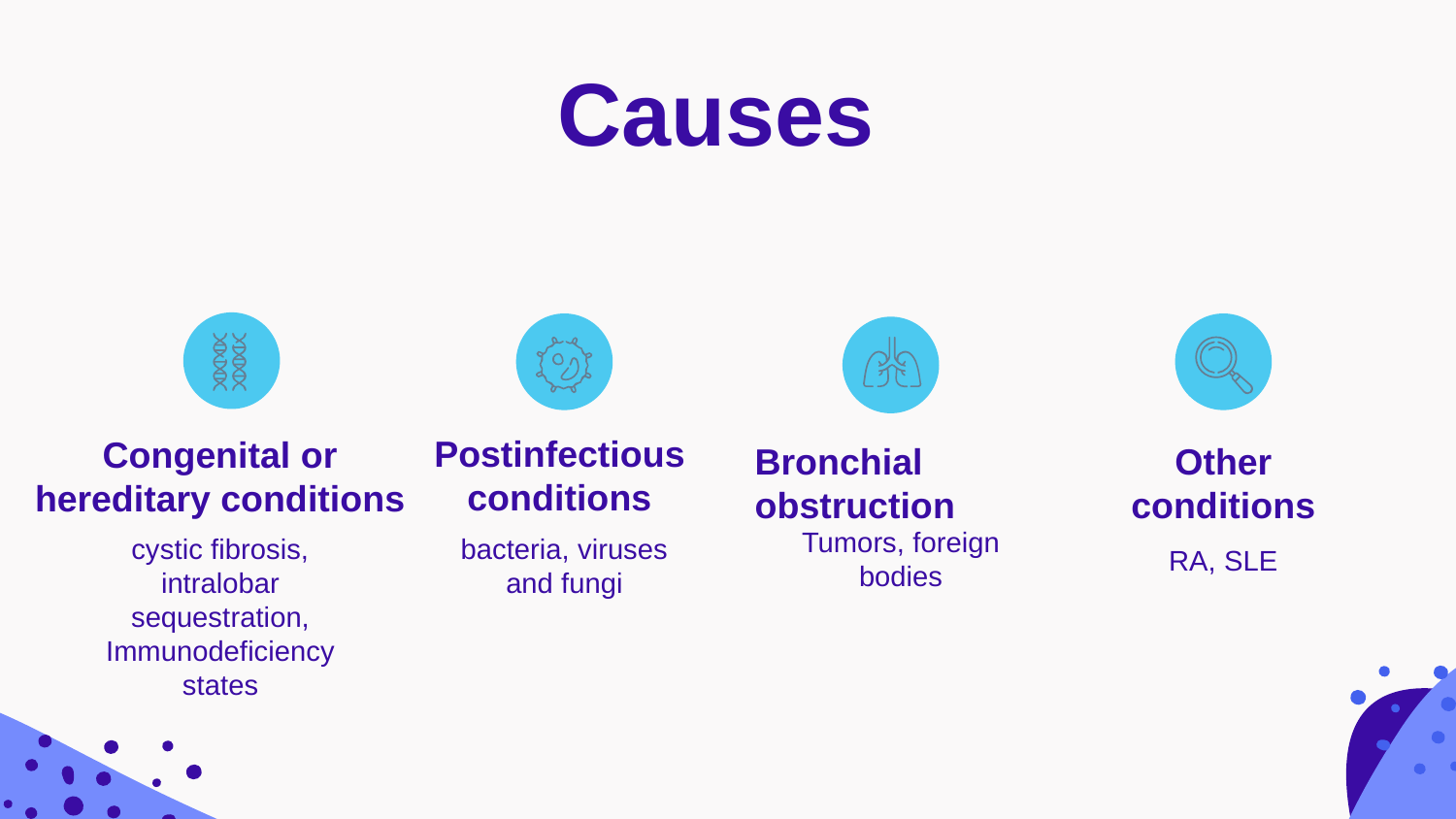

# Causes

Postinfectious conditions
Congenital or hereditary conditions
Bronchial obstruction
Other conditions
Tumors, foreign bodies

cystic fibrosis, intralobar sequestration, Immunodeficiency states
bacteria, viruses and fungi
RA, SLE